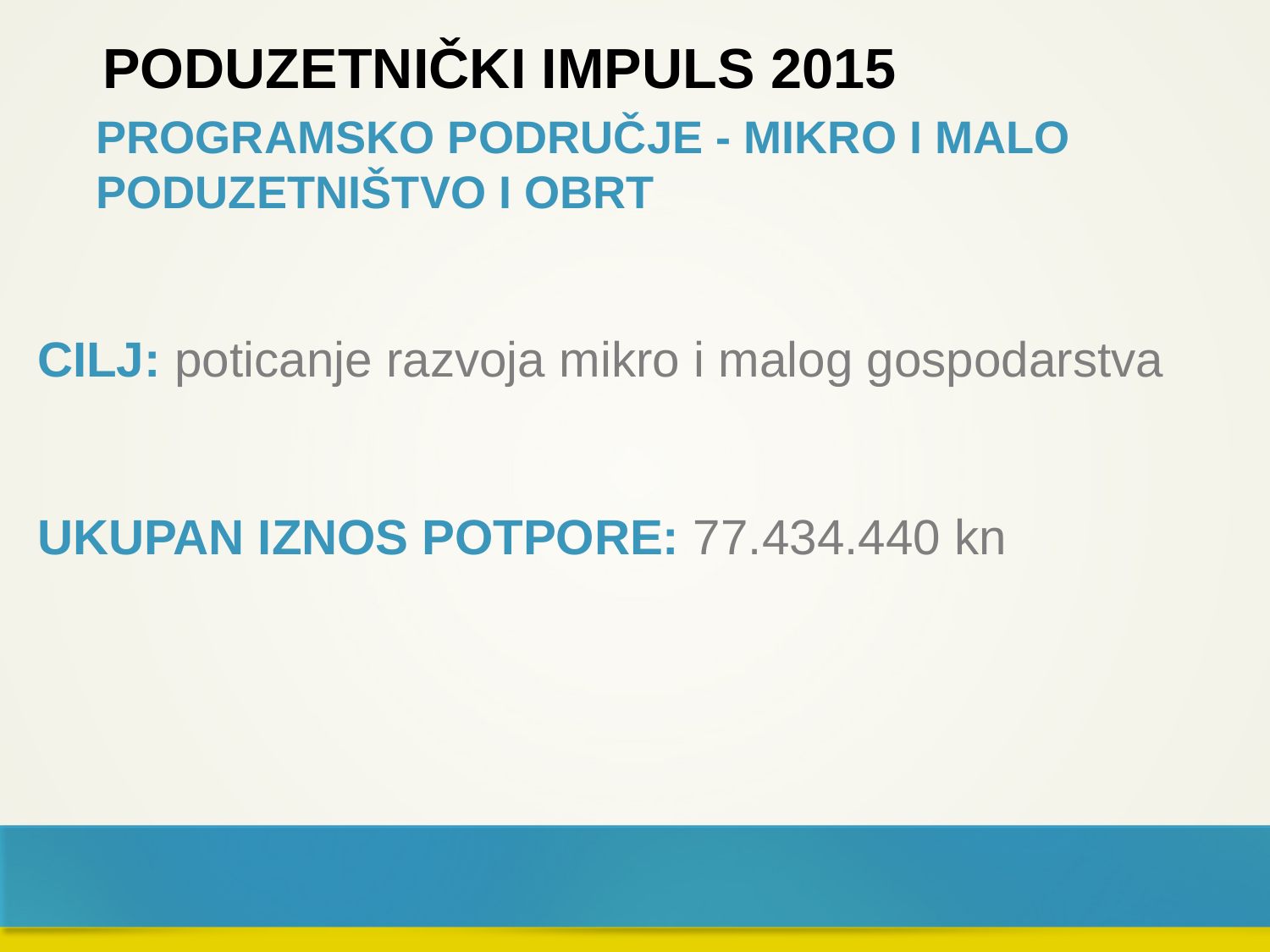

PODUZETNIČKI IMPULS 2015
PROGRAMSKO PODRUČJE - MIKRO I MALO PODUZETNIŠTVO I OBRT

CILJ: poticanje razvoja mikro i malog gospodarstva

UKUPAN IZNOS POTPORE: 77.434.440 kn